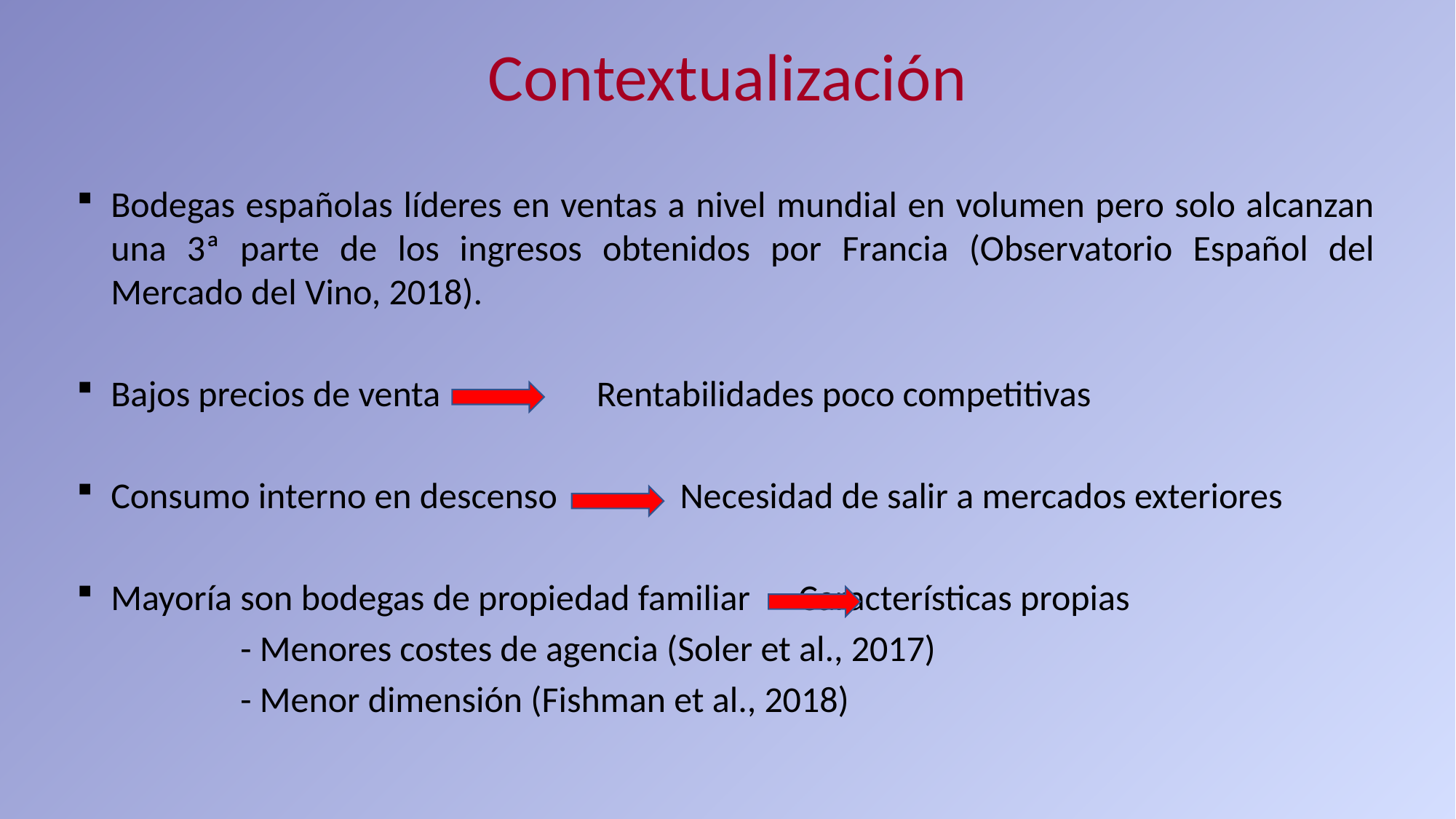

# Contextualización
Bodegas españolas líderes en ventas a nivel mundial en volumen pero solo alcanzan una 3ª parte de los ingresos obtenidos por Francia (Observatorio Español del Mercado del Vino, 2018).

Bajos precios de venta 	      Rentabilidades poco competitivas

Consumo interno en descenso               Necesidad de salir a mercados exteriores

Mayoría son bodegas de propiedad familiar	    Características propias
	- Menores costes de agencia (Soler et al., 2017)
	- Menor dimensión (Fishman et al., 2018)